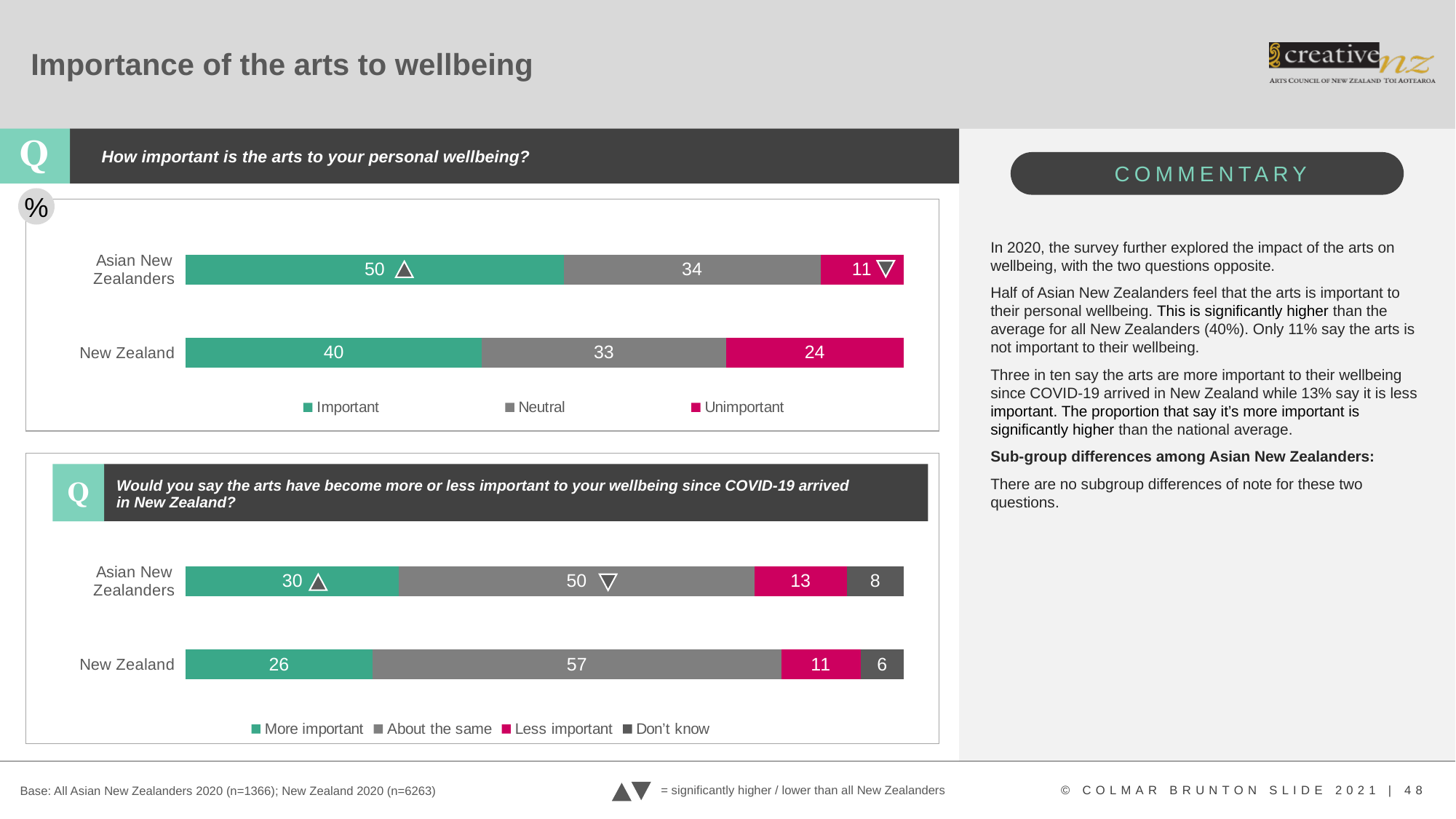

# Importance of the arts to wellbeing
How important is the arts to your personal wellbeing?
%

### Chart

| Category | Important | Neutral | Unimportant |
|---|---|---|---|
| New Zealand | 40.0 | 33.0 | 24.0 |
| Asian New Zealanders | 50.0 | 34.0 | 11.0 |
In 2020, the survey further explored the impact of the arts on wellbeing, with the two questions opposite.
Half of Asian New Zealanders feel that the arts is important to their personal wellbeing. This is significantly higher than the average for all New Zealanders (40%). Only 11% say the arts is not important to their wellbeing.
Three in ten say the arts are more important to their wellbeing since COVID-19 arrived in New Zealand while 13% say it is less important. The proportion that say it’s more important is significantly higher than the national average.
Sub-group differences among Asian New Zealanders:
There are no subgroup differences of note for these two questions.

Q

Would you say the arts have become more or less important to your wellbeing since COVID-19 arrived in New Zealand?

### Chart

| Category | More important | About the same | Less important | Don’t know |
|---|---|---|---|---|
| New Zealand | 26.0 | 57.0 | 11.0 | 6.0 |
| Asian New Zealanders | 30.0 | 50.0 | 13.0 | 8.0 |

= significantly higher / lower than all New Zealanders

Base: All Asian New Zealanders 2020 (n=1366); New Zealand 2020 (n=6263)